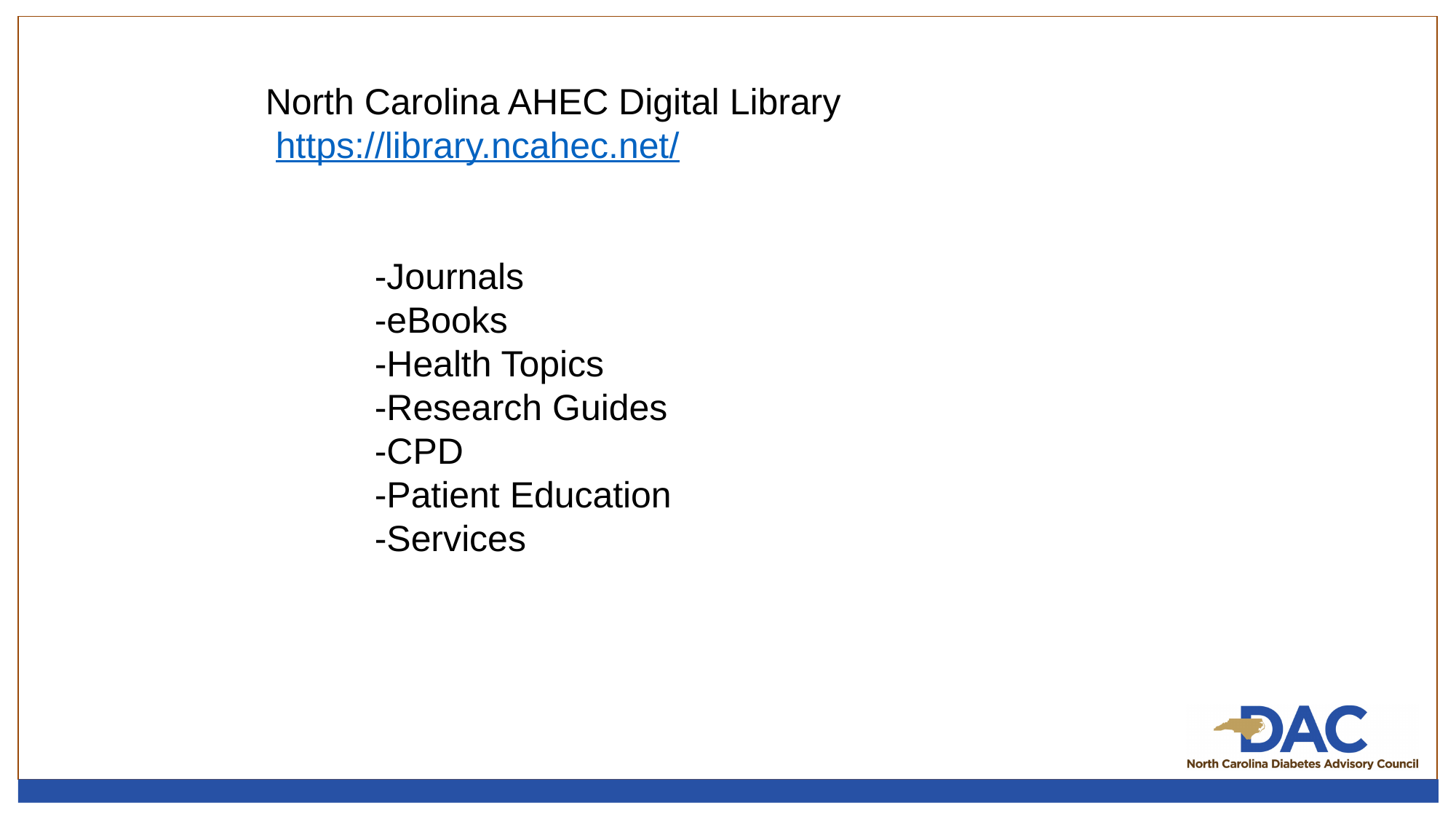

North Carolina AHEC Digital Library
 https://library.ncahec.net/

	-Journals
	-eBooks
	-Health Topics
	-Research Guides
	-CPD
	-Patient Education
	-Services